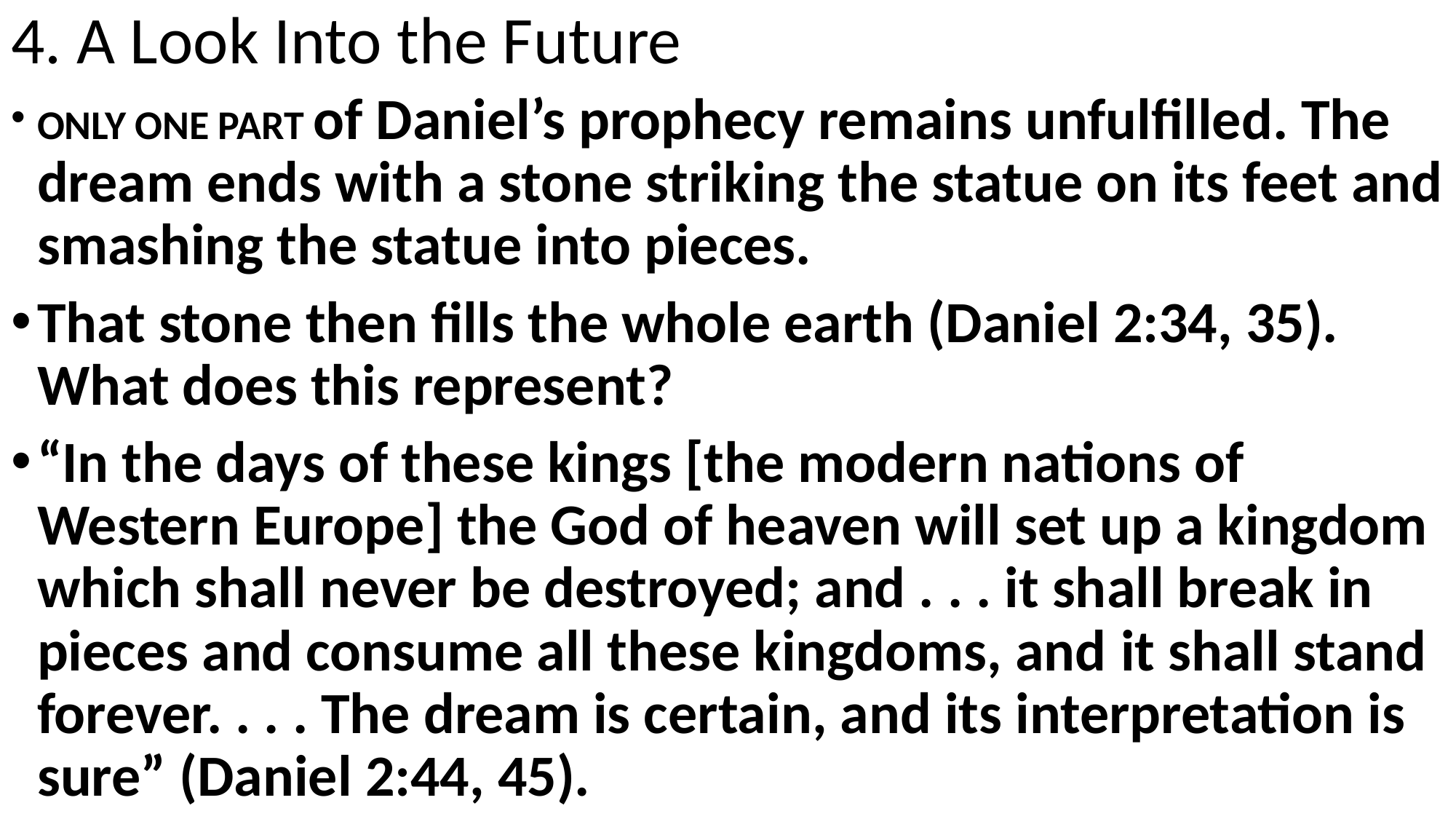

# 4. A Look Into the Future
ONLY ONE PART of Daniel’s prophecy remains unfulfilled. The dream ends with a stone striking the statue on its feet and smashing the statue into pieces.
That stone then fills the whole earth (Daniel 2:34, 35). What does this represent?
“In the days of these kings [the modern nations of Western Europe] the God of heaven will set up a kingdom which shall never be destroyed; and . . . it shall break in pieces and consume all these kingdoms, and it shall stand forever. . . . The dream is certain, and its interpretation is sure” (Daniel 2:44, 45).